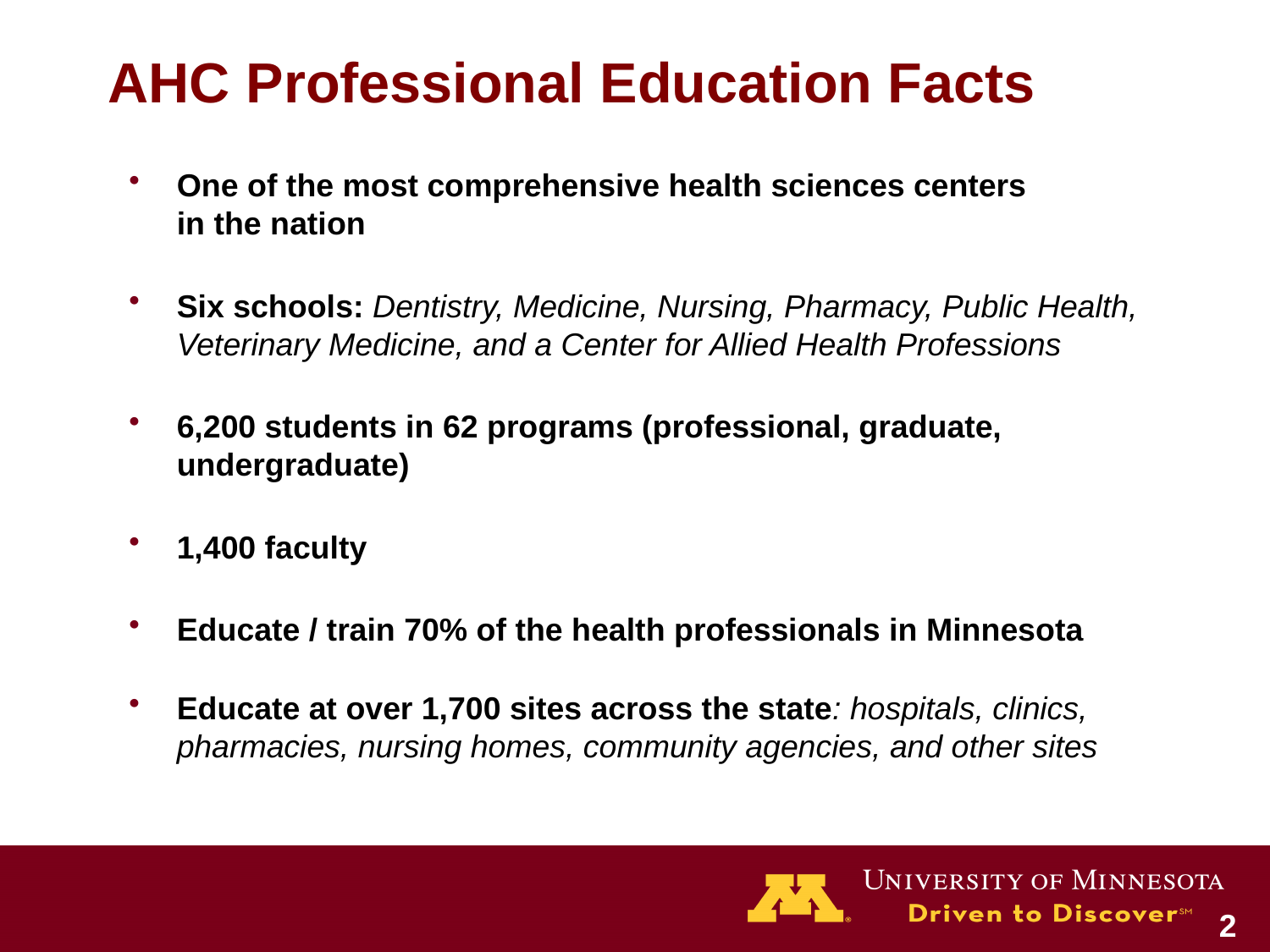

# AHC Professional Education Facts
One of the most comprehensive health sciences centers
in the nation
Six schools: Dentistry, Medicine, Nursing, Pharmacy, Public Health, Veterinary Medicine, and a Center for Allied Health Professions
6,200 students in 62 programs (professional, graduate, undergraduate)
1,400 faculty
Educate / train 70% of the health professionals in Minnesota

Educate at over 1,700 sites across the state: hospitals, clinics, pharmacies, nursing homes, community agencies, and other sites
2